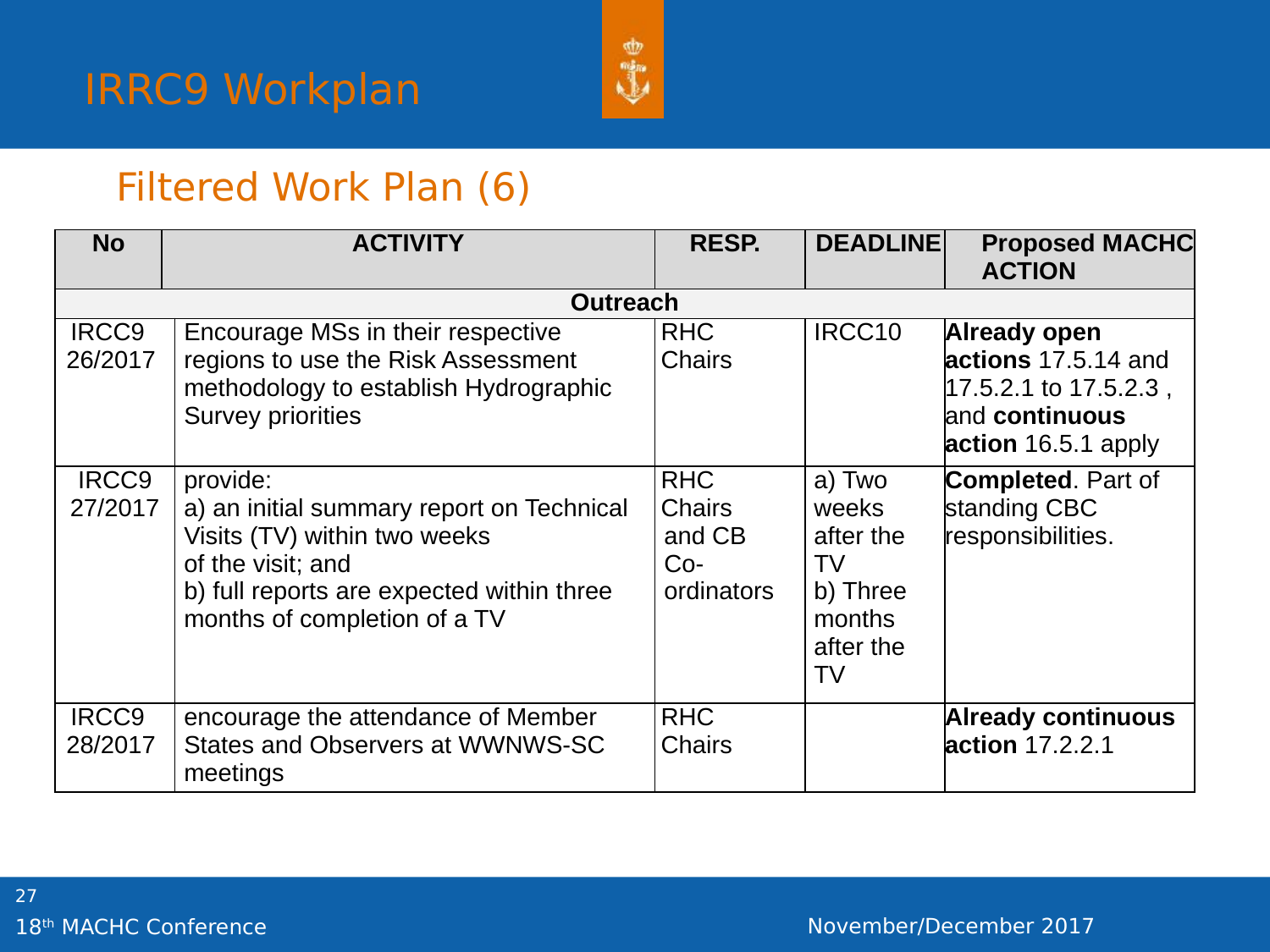

IRRC9 Workplan
Filtered Work Plan (6)
| No | ACTIVITY |  | RESP. | DEADLINE | Proposed MACHC ACTION |
| --- | --- | --- | --- | --- | --- |
| Outreach |  |  |  |  |  |
| IRCC9 26/2017 |  | Encourage MSs in their respective regions to use the Risk Assessment methodology to establish Hydrographic Survey priorities | RHC Chairs | IRCC10 | Already open actions 17.5.14 and 17.5.2.1 to 17.5.2.3 , and continuous action 16.5.1 apply |
| IRCC9 27/2017 |  | provide: a) an initial summary report on Technical Visits (TV) within two weeks of the visit; and b) full reports are expected within three months of completion of a TV | RHC Chairs and CB Co- ordinators | a) Two weeks after the TV b) Three months after the TV | Completed. Part of standing CBC responsibilities. |
| IRCC9 28/2017 |  | encourage the attendance of Member States and Observers at WWNWS-SC meetings | RHC Chairs |  | Already continuous action 17.2.2.1 |